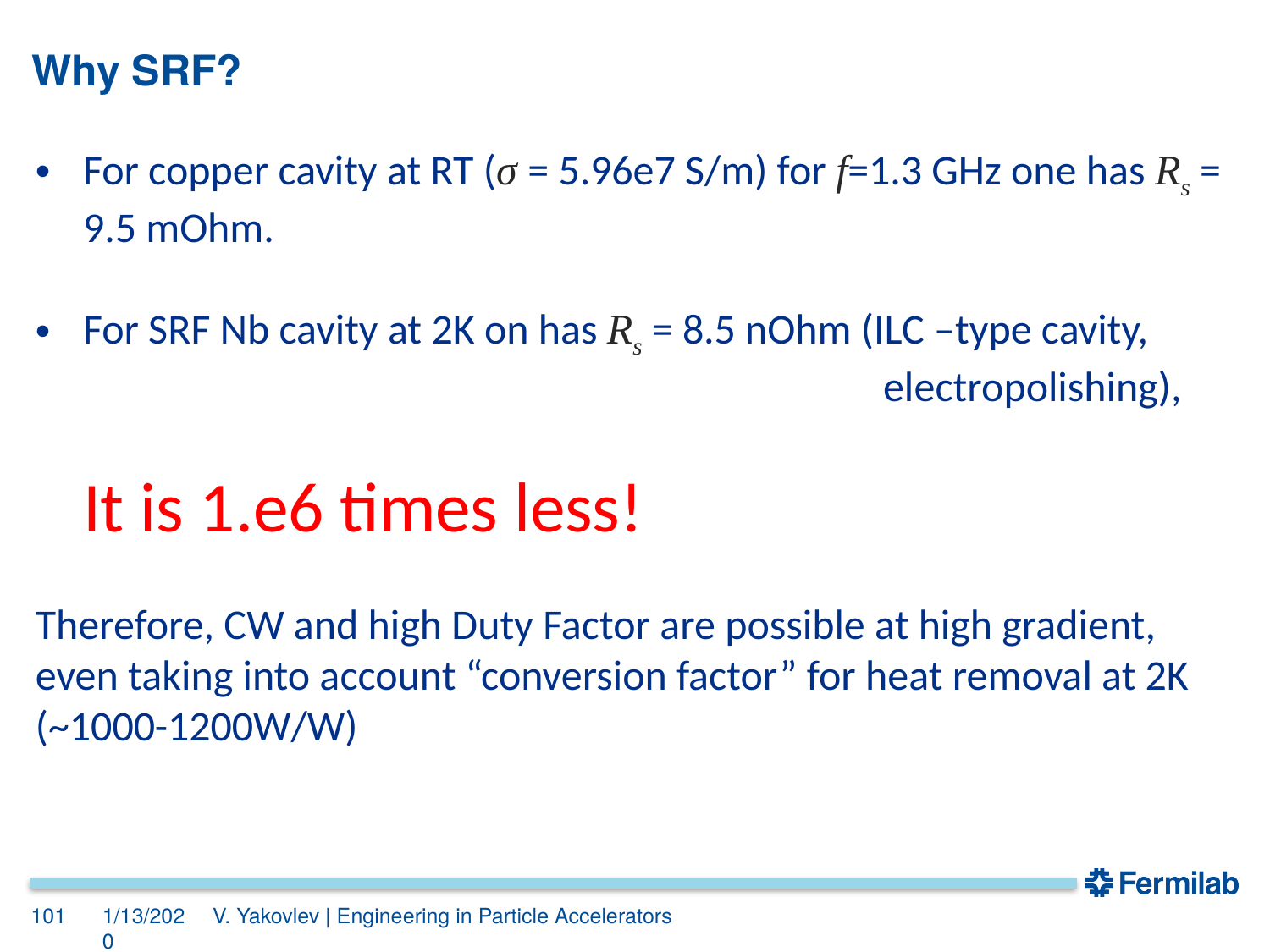

# Why SRF?
For copper cavity at RT (σ = 5.96e7 S/m) for f=1.3 GHz one has Rs = 9.5 mOhm.

For SRF Nb cavity at 2K on has Rs = 8.5 nOhm (ILC –type cavity,
                                                                                         electropolishing),

     It is 1.e6 times less!

Therefore, CW and high Duty Factor are possible at high gradient, even taking into account “conversion factor” for heat removal at 2K (~1000-1200W/W)

101
1/13/2020
V. Yakovlev | Engineering in Particle Accelerators